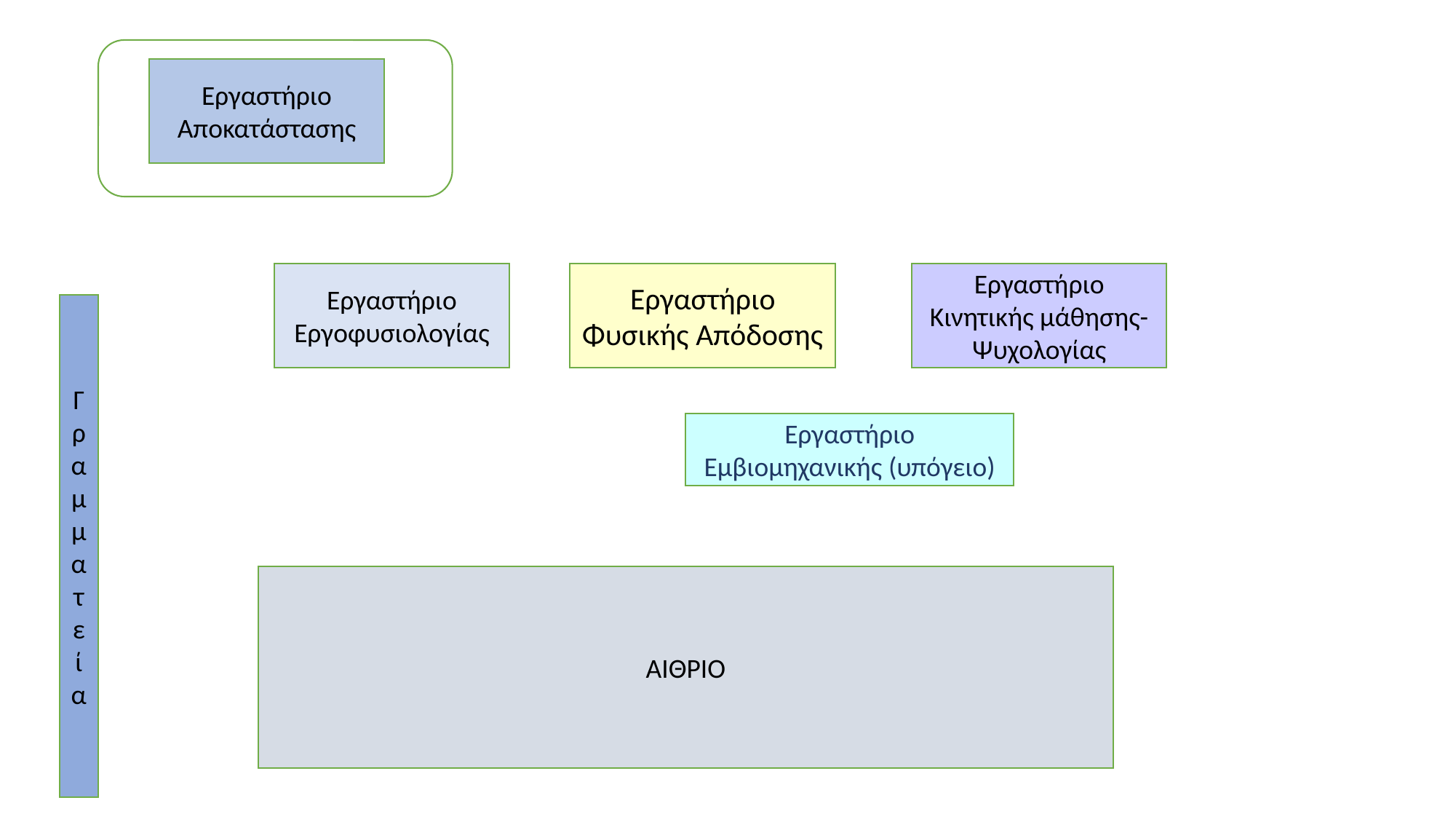

Εργαστήριο
Αποκατάστασης
Εργαστήριο
Εργοφυσιολογίας
Εργαστήριο
Φυσικής Απόδοσης
Εργαστήριο
Κινητικής μάθησης- Ψυχολογίας
Γραμματεία
Εργαστήριο
Εμβιομηχανικής (υπόγειο)
ΑΙΘΡΙΟ